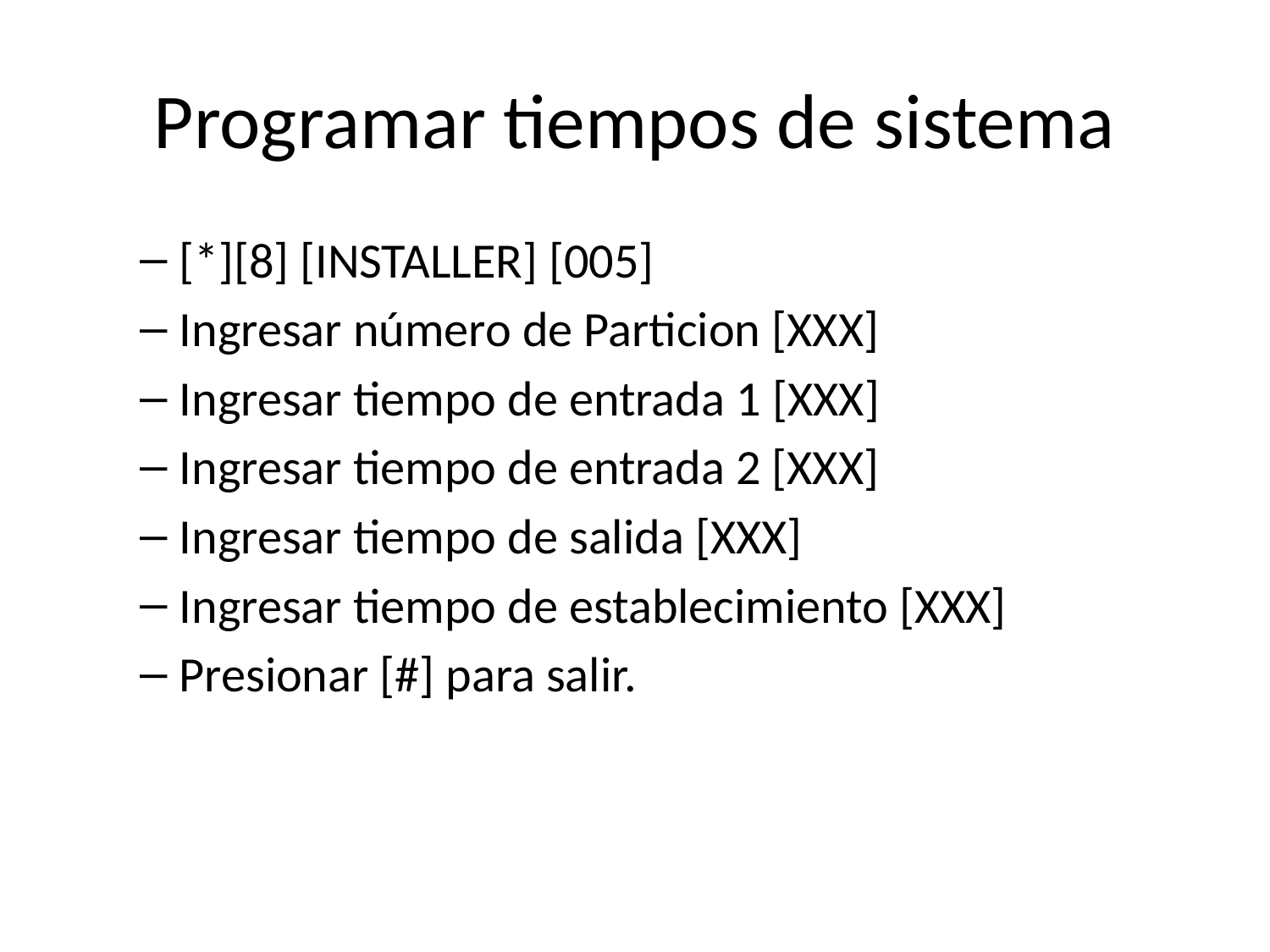

# Programar tiempos de sistema
[*][8] [INSTALLER] [005]
Ingresar número de Particion [XXX]
Ingresar tiempo de entrada 1 [XXX]
Ingresar tiempo de entrada 2 [XXX]
Ingresar tiempo de salida [XXX]
Ingresar tiempo de establecimiento [XXX]
Presionar [#] para salir.